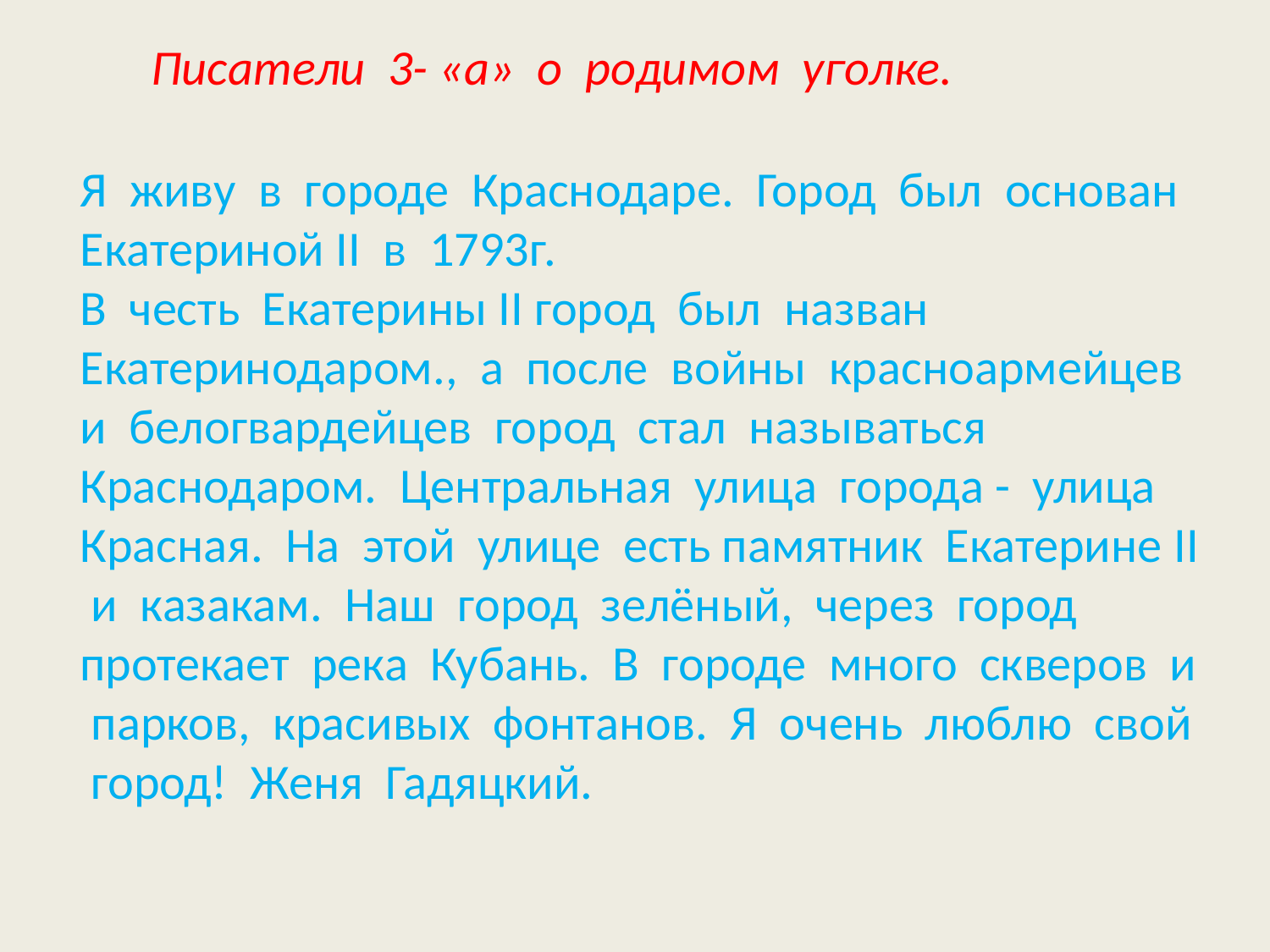

Писатели  3- «а»  о  родимом  уголке.
Я  живу  в  городе  Краснодаре.  Город  был  основан  Екатериной II  в  1793г.
В  честь  Екатерины II город  был  назван  Екатеринодаром.,  а  после  войны  красноармейцев  и  белогвардейцев  город  стал  называться  Краснодаром.  Центральная  улица  города -  улица  Красная.  На  этой  улице  есть памятник  Екатерине II  и  казакам.  Наш  город  зелёный,  через  город  протекает  река  Кубань.  В  городе  много  скверов  и  парков,  красивых  фонтанов.  Я  очень  люблю  свой  город!  Женя  Гадяцкий.